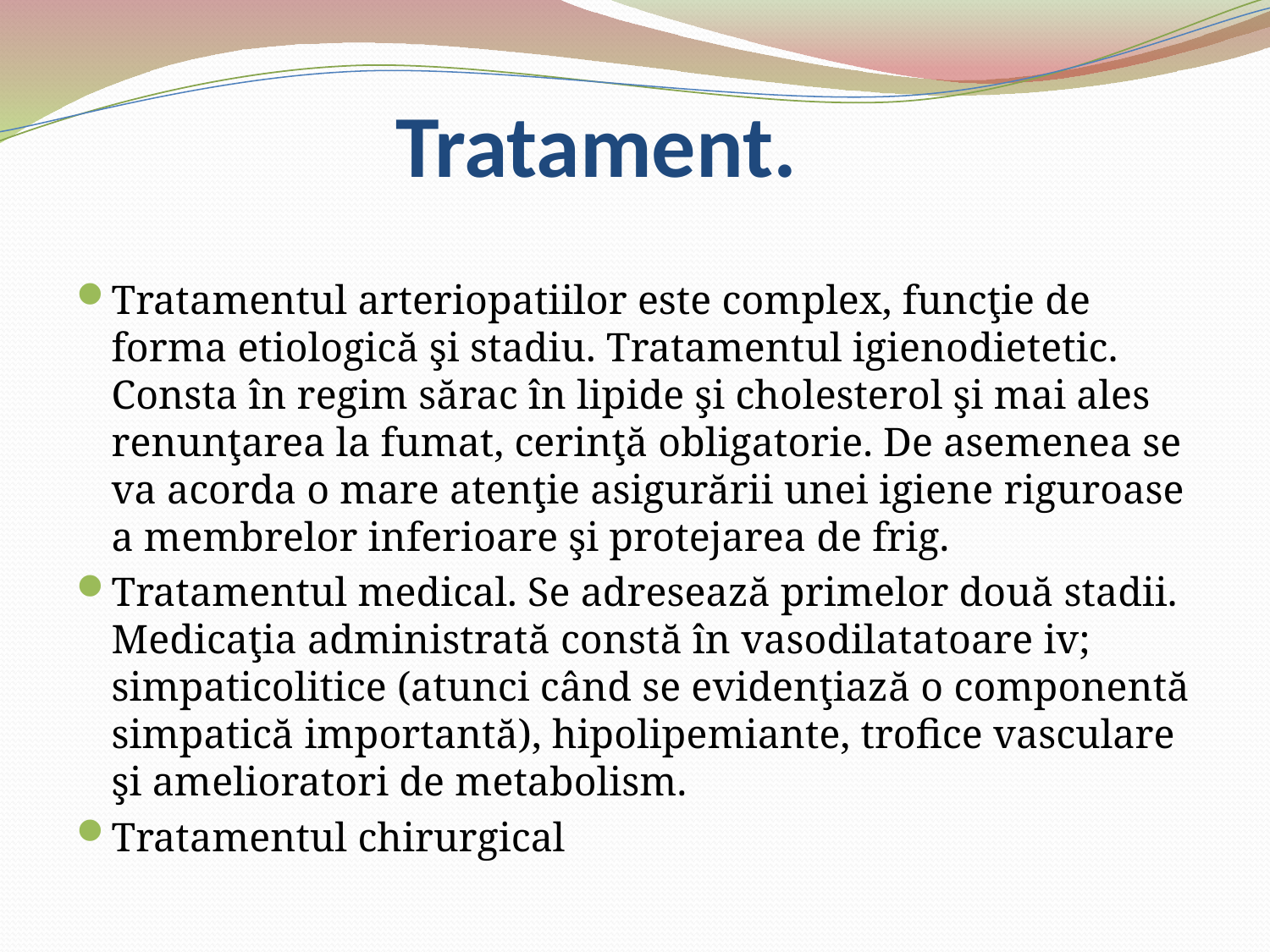

# Tratament.
Tratamentul arteriopatiilor este complex, funcţie de forma etiologică şi stadiu. Tratamentul igienodietetic. Consta în regim sărac în lipide şi cholesterol şi mai ales renunţarea la fumat, cerinţă obligatorie. De asemenea se va acorda o mare atenţie asigurării unei igiene riguroase a membrelor inferioare şi protejarea de frig.
Tratamentul medical. Se adresează primelor două stadii. Medicaţia administrată constă în vasodilatatoare iv; simpaticolitice (atunci când se evidenţiază o componentă simpatică importantă), hipolipemiante, trofice vasculare şi amelioratori de metabolism.
Tratamentul chirurgical